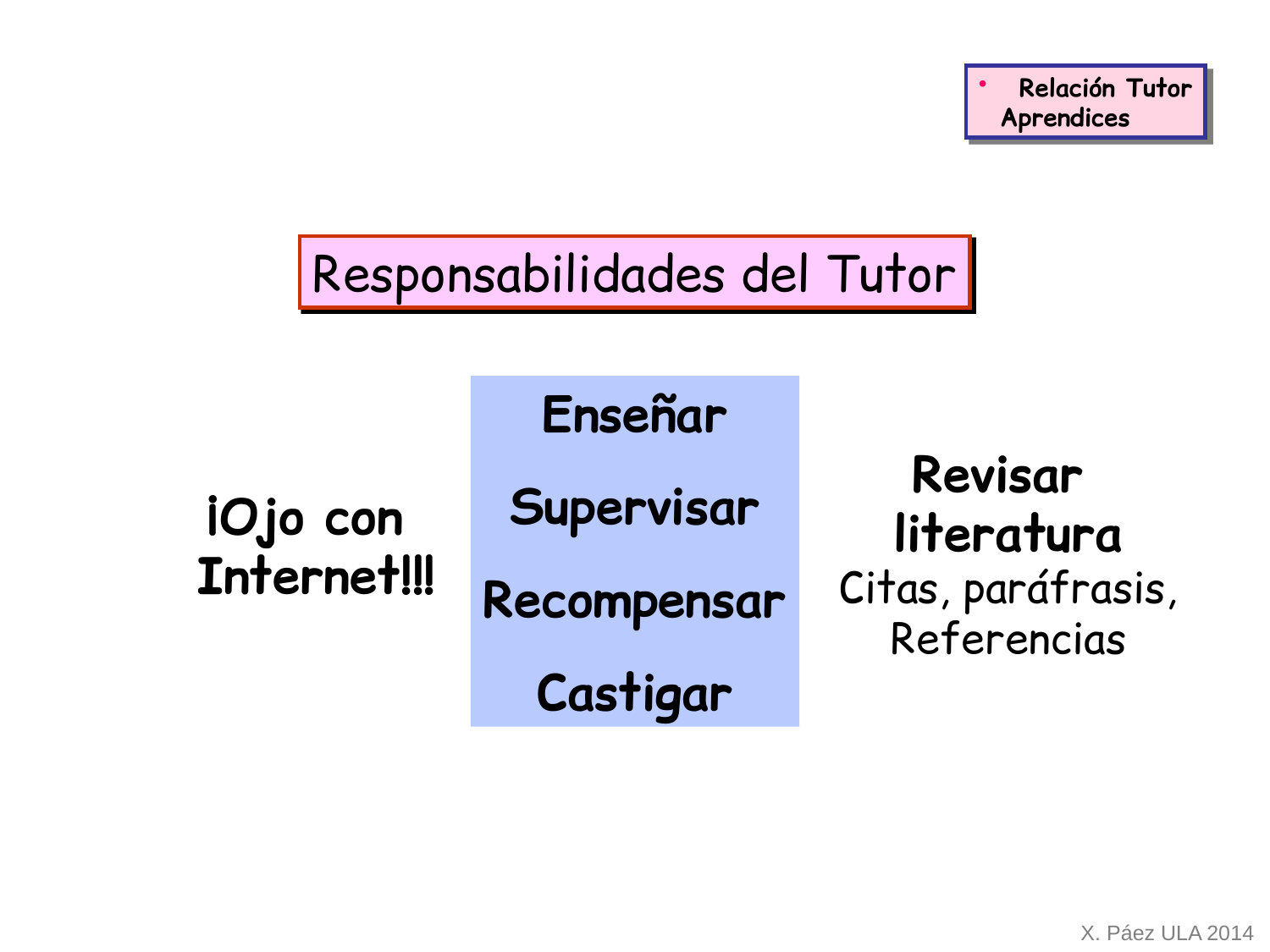

Relación Tutor
  Aprendices
Responsabilidades del Tutor
Enseñar

Supervisar

Recompensar

Castigar
Revisar
literatura
Citas, paráfrasis,
Referencias
¡Ojo con
Internet!!!
X. Páez ULA 2014